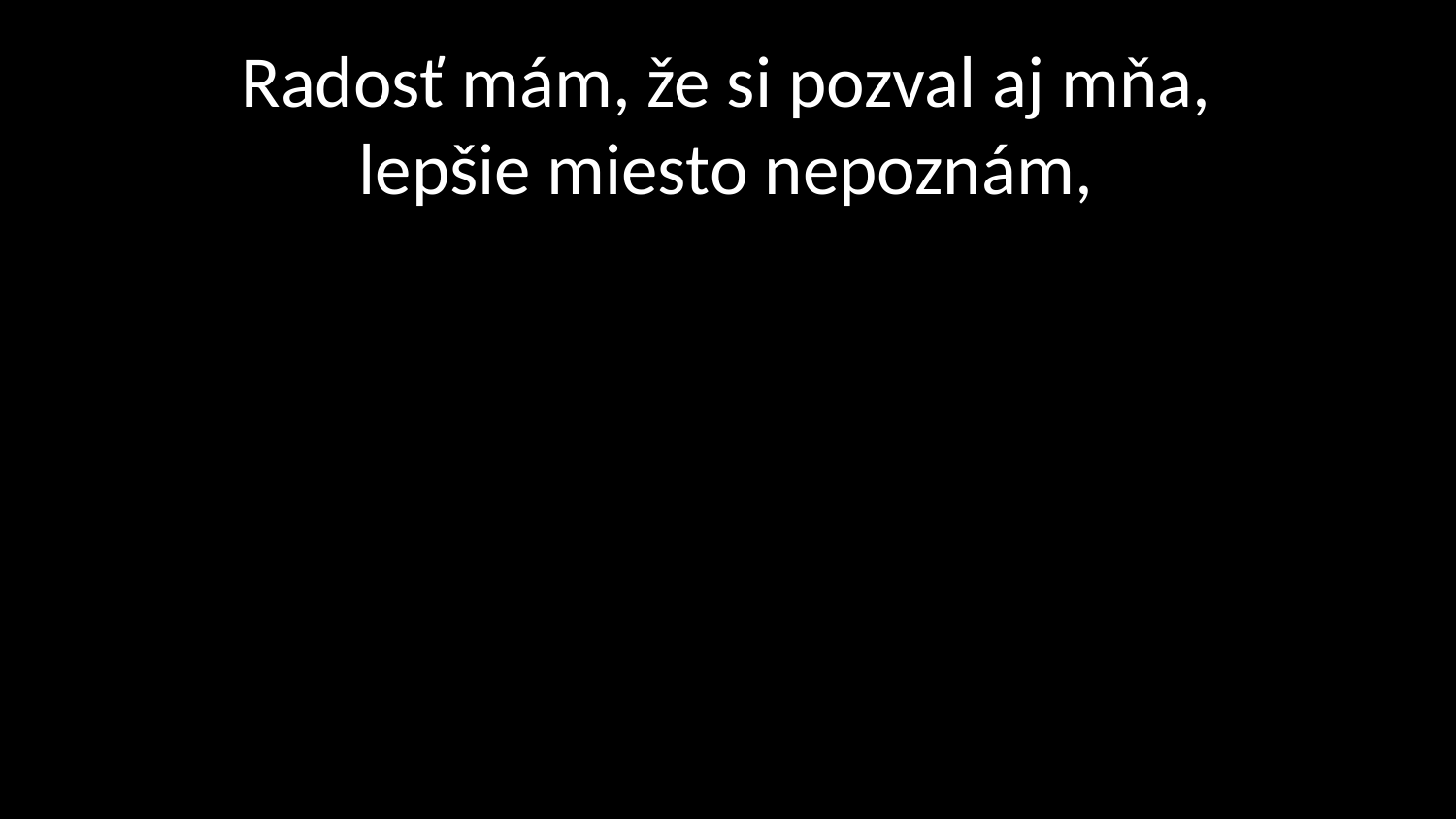

# Radosť mám, že si pozval aj mňa, lepšie miesto nepoznám,